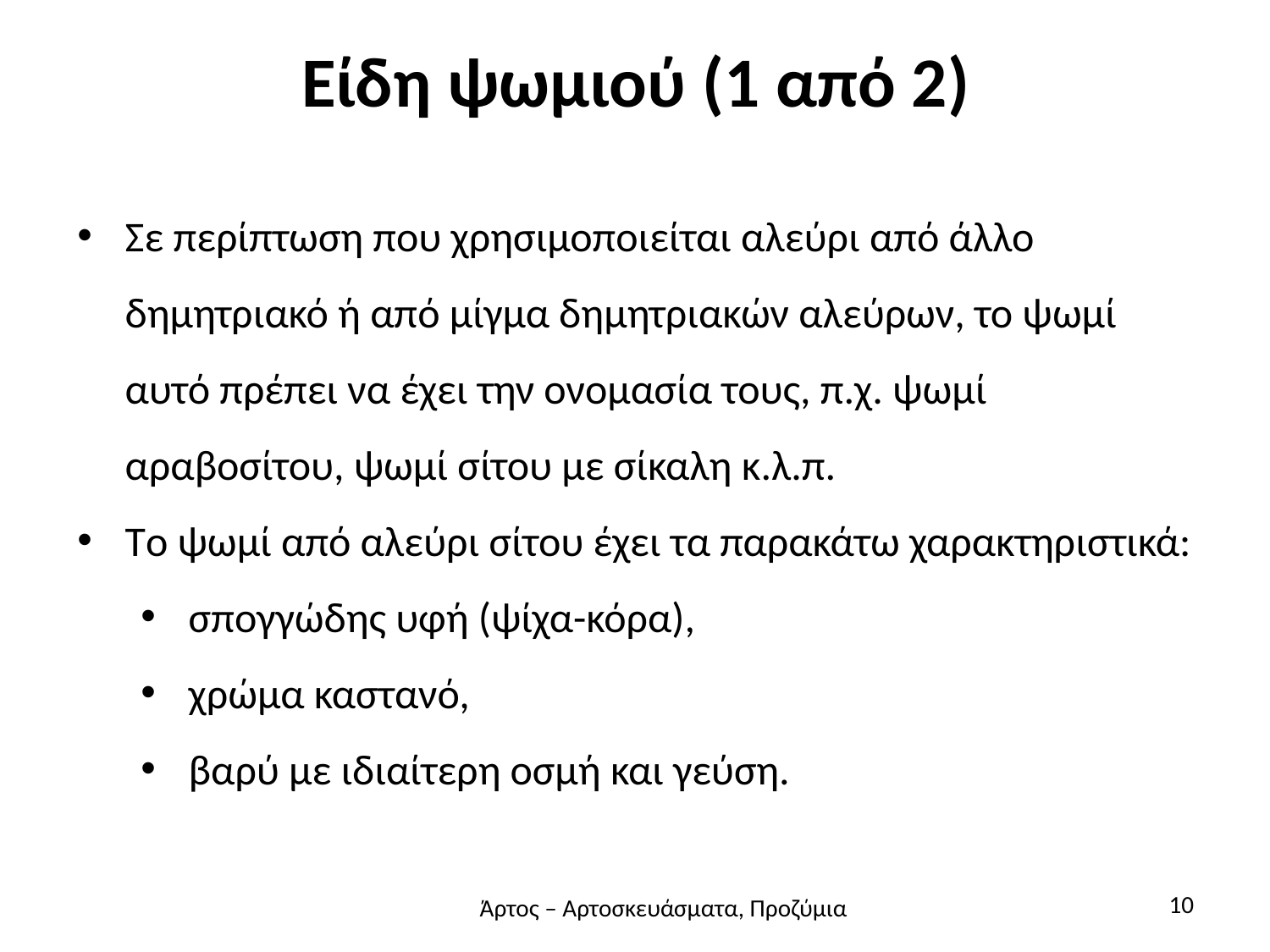

# Είδη ψωμιού (1 από 2)
Σε περίπτωση που χρησιμοποιείται αλεύρι από άλλο δημητριακό ή από μίγμα δημητριακών αλεύρων, το ψωμί αυτό πρέπει να έχει την ονομασία τους, π.χ. ψωμί αραβοσίτου, ψωμί σίτου με σίκαλη κ.λ.π.
Tο ψωμί από αλεύρι σίτου έχει τα παρακάτω χαρακτηριστικά:
σπογγώδης υφή (ψίχα-κόρα),
χρώμα καστανό,
βαρύ με ιδιαίτερη οσμή και γεύση.
10
Άρτος – Αρτοσκευάσματα, Προζύμια